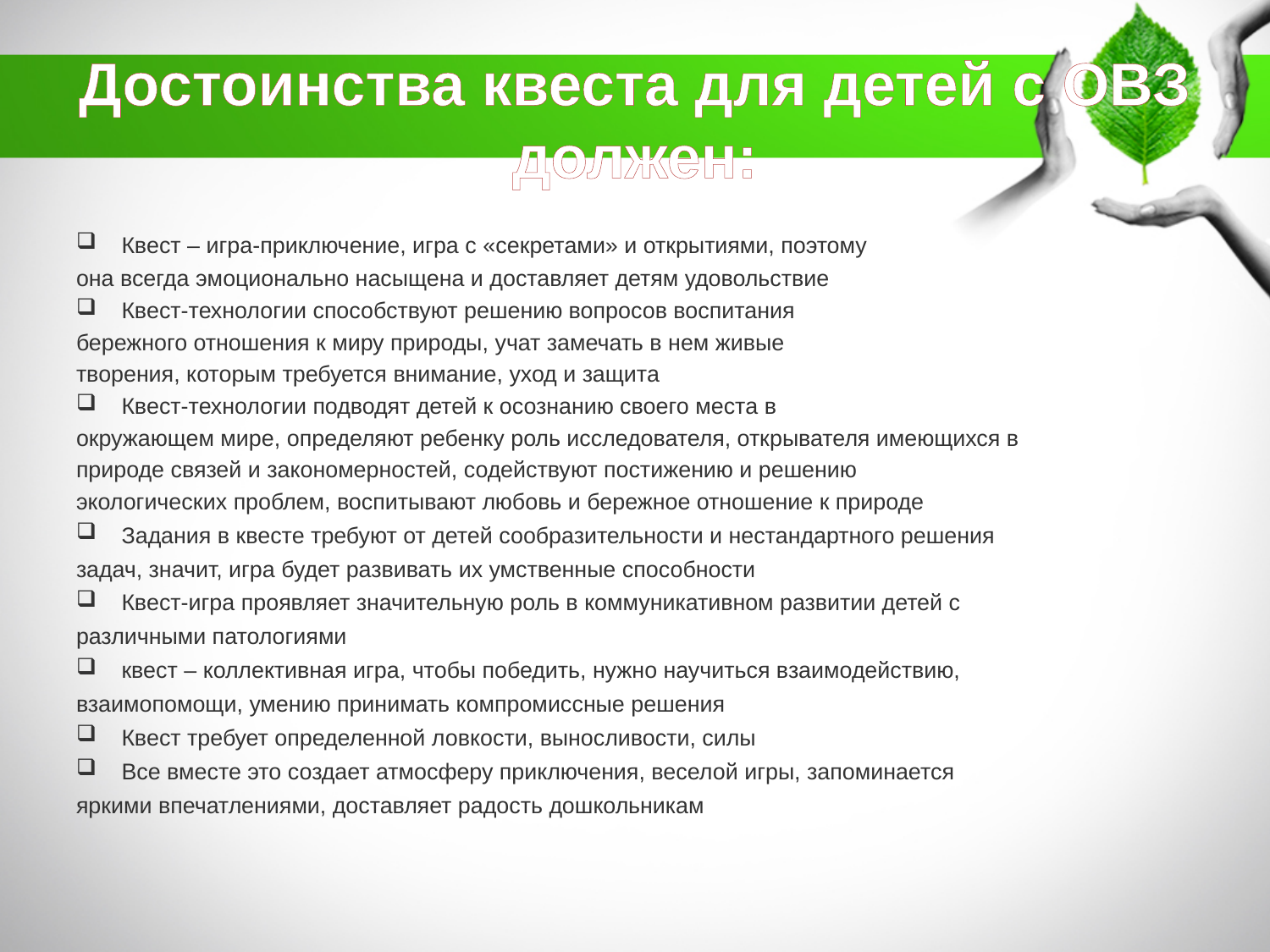

# Достоинства квеста для детей с ОВЗ должен:
Квест – игра-приключение, игра с «секретами» и открытиями, поэтому
она всегда эмоционально насыщена и доставляет детям удовольствие
Квест-технологии способствуют решению вопросов воспитания
бережного отношения к миру природы, учат замечать в нем живые
творения, которым требуется внимание, уход и защита
Квест-технологии подводят детей к осознанию своего места в
окружающем мире, определяют ребенку роль исследователя, открывателя имеющихся в
природе связей и закономерностей, содействуют постижению и решению
экологических проблем, воспитывают любовь и бережное отношение к природе
Задания в квесте требуют от детей сообразительности и нестандартного решения
задач, значит, игра будет развивать их умственные способности
Квест-игра проявляет значительную роль в коммуникативном развитии детей с
различными патологиями
квест – коллективная игра, чтобы победить, нужно научиться взаимодействию,
взаимопомощи, умению принимать компромиссные решения
Квест требует определенной ловкости, выносливости, силы
Все вместе это создает атмосферу приключения, веселой игры, запоминается
яркими впечатлениями, доставляет радость дошкольникам